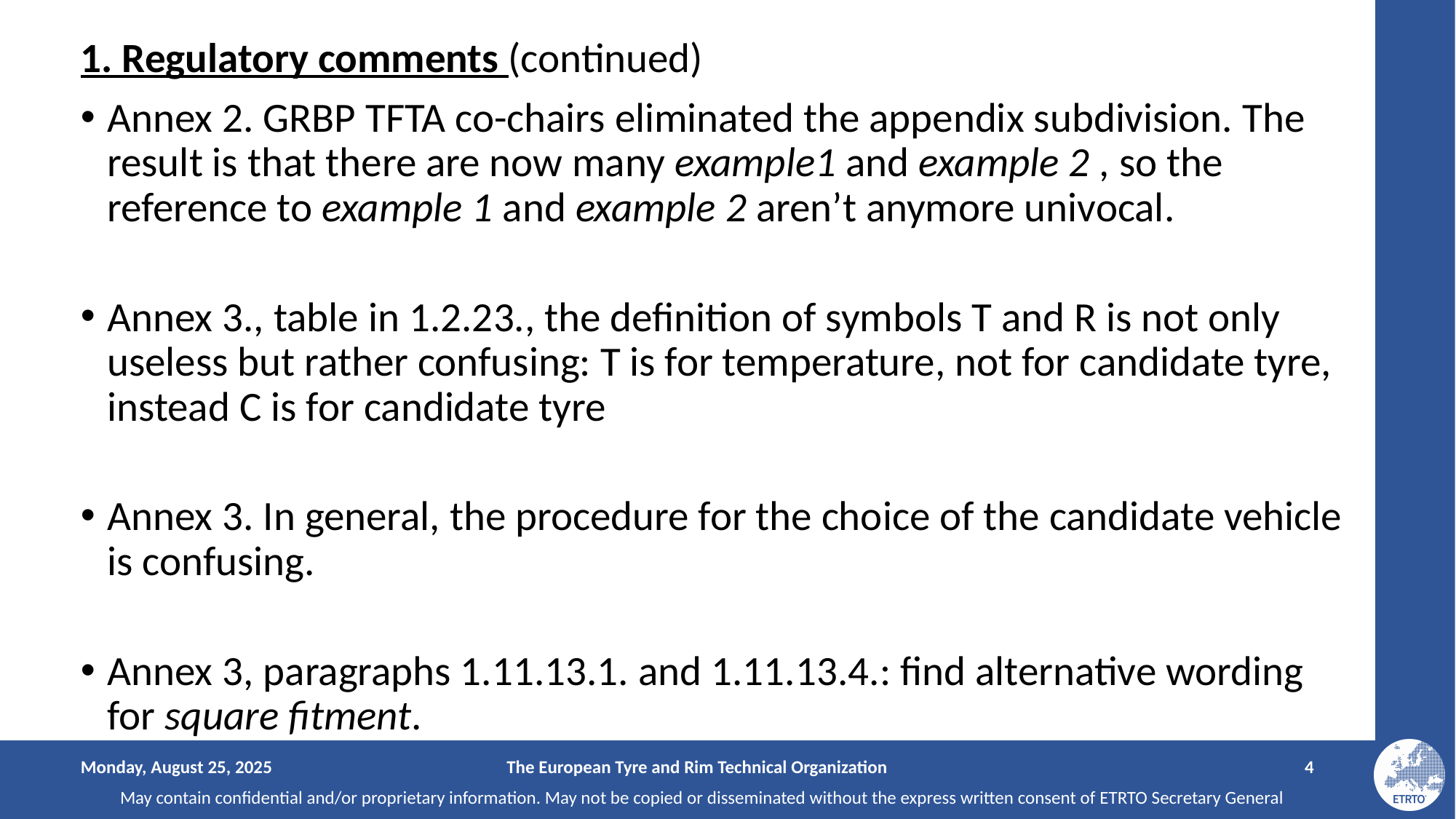

1. Regulatory comments (continued)
Annex 2. GRBP TFTA co-chairs eliminated the appendix subdivision. The result is that there are now many example1 and example 2 , so the reference to example 1 and example 2 aren’t anymore univocal.

Annex 3., table in 1.2.23., the definition of symbols T and R is not only useless but rather confusing: T is for temperature, not for candidate tyre, instead C is for candidate tyre

Annex 3. In general, the procedure for the choice of the candidate vehicle is confusing.

Annex 3, paragraphs 1.11.13.1. and 1.11.13.4.: find alternative wording for square fitment.

Monday, August 25, 2025
The European Tyre and Rim Technical Organization
4